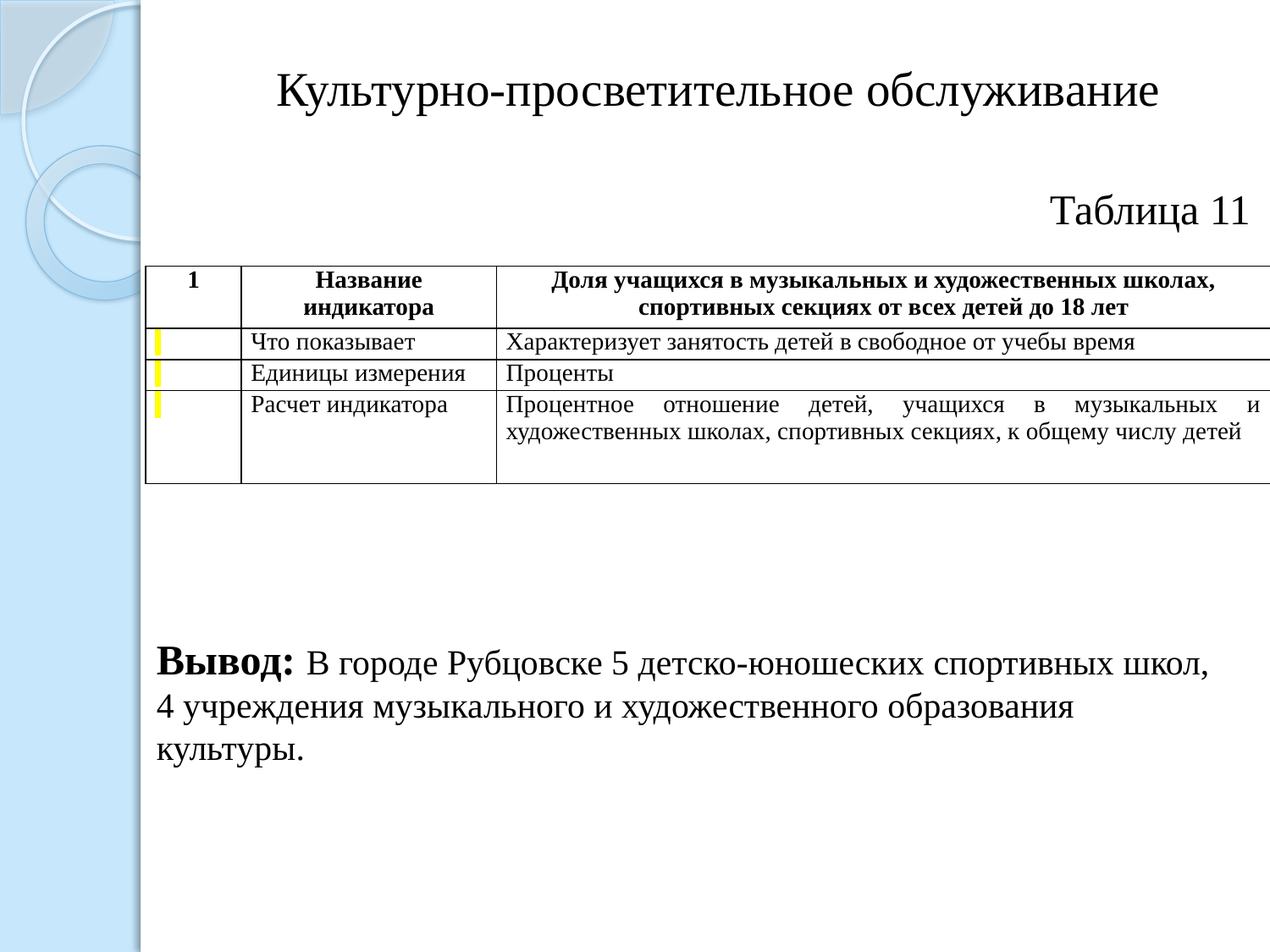

Культурно-просветительное обслуживание
Таблица 11
| 1 | Название индикатора | Доля учащихся в музыкальных и художественных школах, спортивных секциях от всех детей до 18 лет |
| --- | --- | --- |
|  | Что показывает | Характеризует занятость детей в свободное от учебы время |
|  | Единицы измерения | Проценты |
|  | Расчет индикатора | Процентное отношение детей, учащихся в музыкальных и художественных школах, спортивных секциях, к общему числу детей |
Вывод: В городе Рубцовске 5 детско-юношеских спортивных школ, 4 учреждения музыкального и художественного образования культуры.